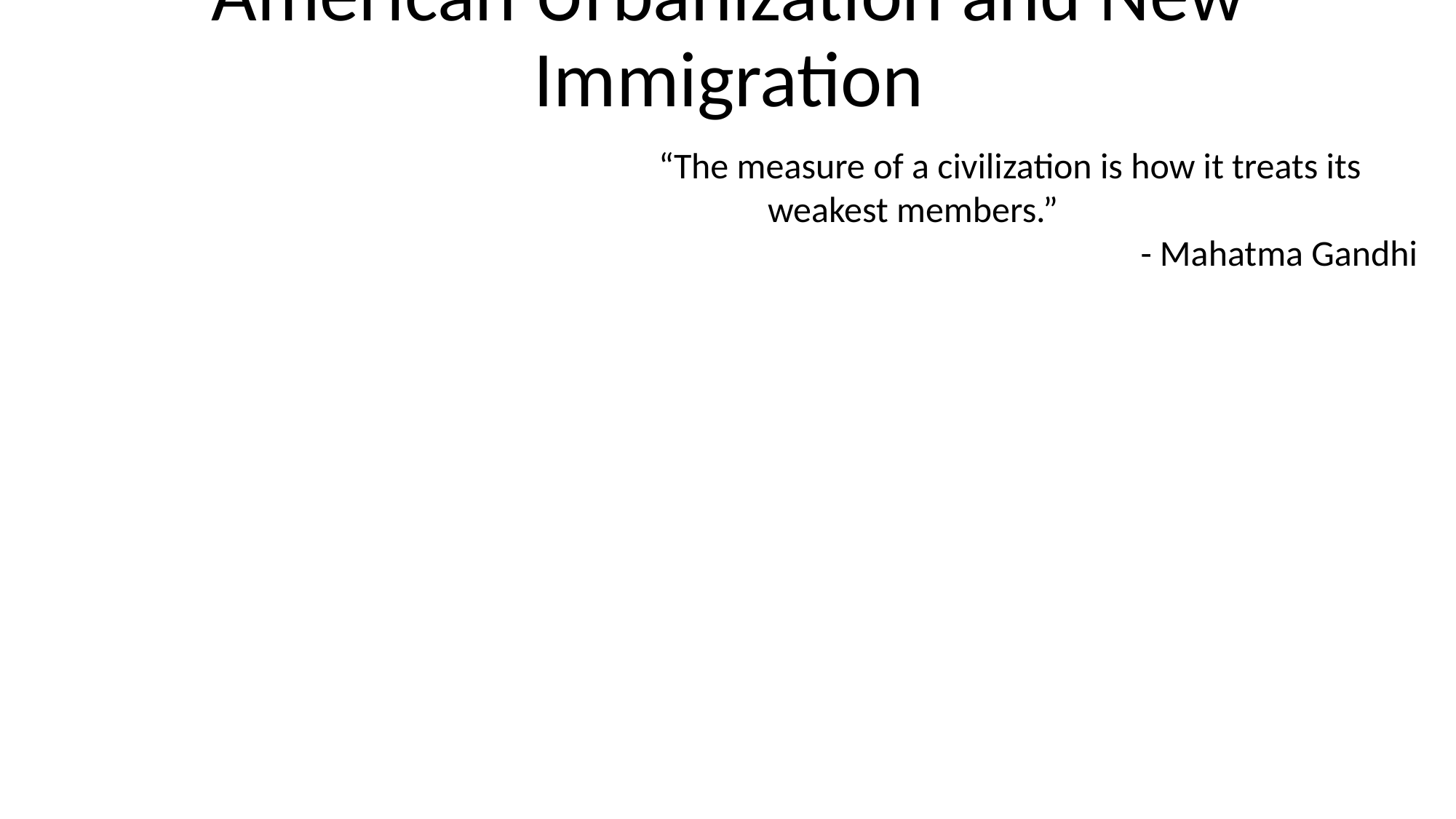

# American Urbanization and New Immigration
“The measure of a civilization is how it treats its 	weakest members.”
- Mahatma Gandhi